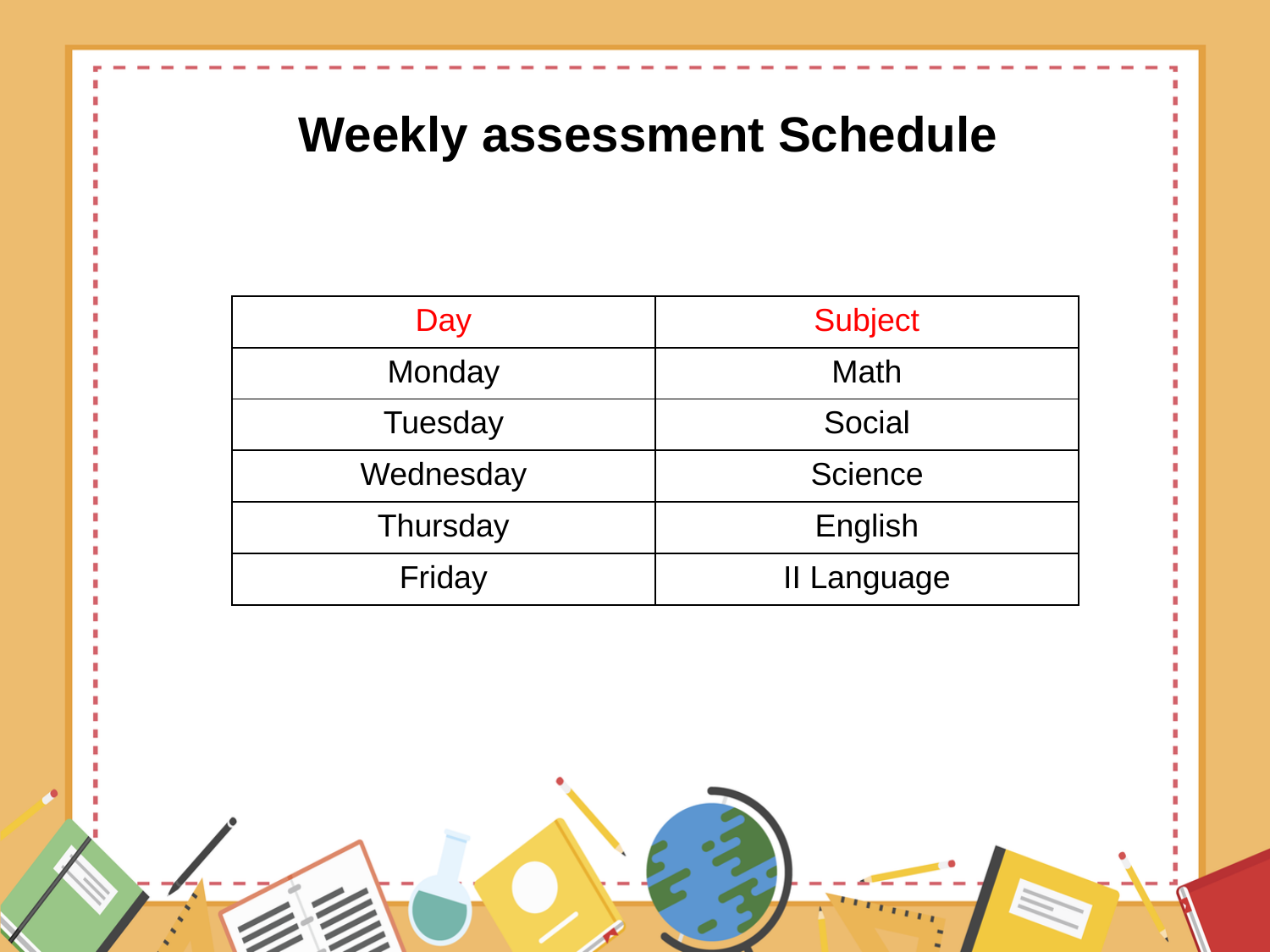

Weekly assessment Schedule
| Day | Subject |
| --- | --- |
| Monday | Math |
| Tuesday | Social |
| Wednesday | Science |
| Thursday | English |
| Friday | II Language |